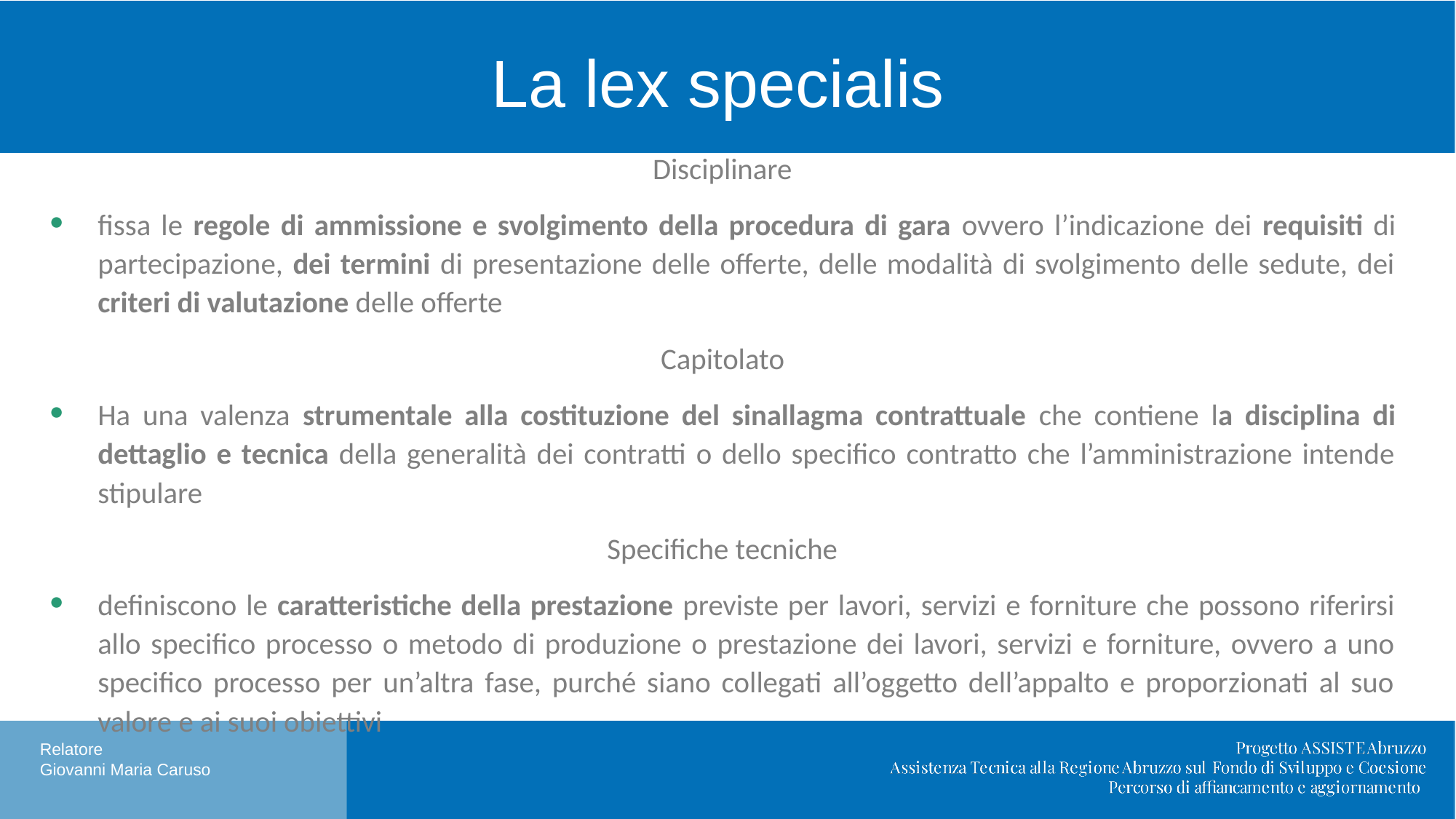

# La lex specialis
Disciplinare
fissa le regole di ammissione e svolgimento della procedura di gara ovvero l’indicazione dei requisiti di partecipazione, dei termini di presentazione delle offerte, delle modalità di svolgimento delle sedute, dei criteri di valutazione delle offerte
Capitolato
Ha una valenza strumentale alla costituzione del sinallagma contrattuale che contiene la disciplina di dettaglio e tecnica della generalità dei contratti o dello specifico contratto che l’amministrazione intende stipulare
Specifiche tecniche
definiscono le caratteristiche della prestazione previste per lavori, servizi e forniture che possono riferirsi allo specifico processo o metodo di produzione o prestazione dei lavori, servizi e forniture, ovvero a uno specifico processo per un’altra fase, purché siano collegati all’oggetto dell’appalto e proporzionati al suo valore e ai suoi obiettivi

Nuovo DL Semplificazioni: cosa cambia in materia di appalti pubblici.
Relatore
Giovanni Maria Caruso